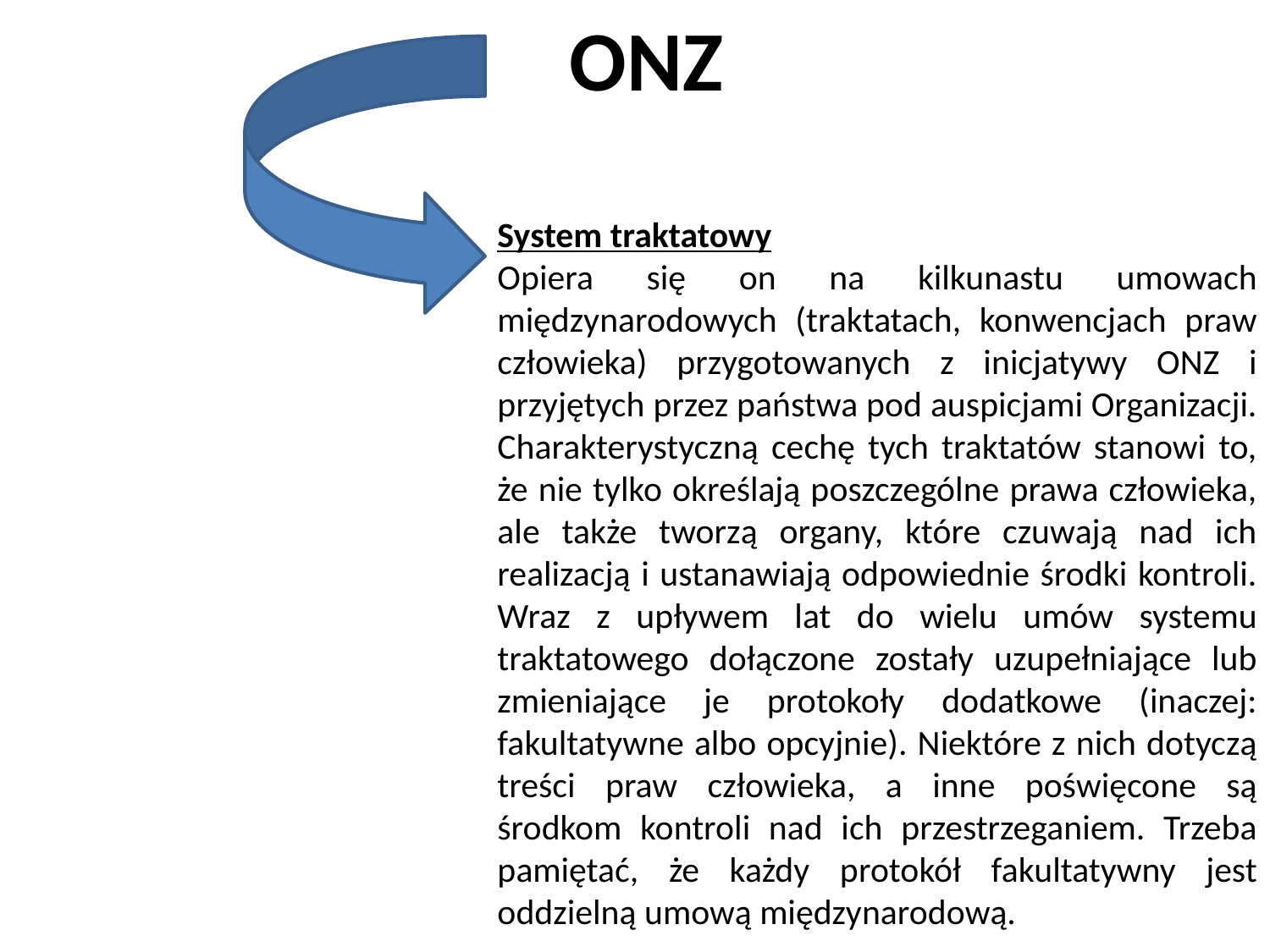

ONZ

System traktatowy
Opiera się on na kilkunastu umowach międzynarodowych (traktatach, konwencjach praw człowieka) przygotowanych z inicjatywy ONZ i przyjętych przez państwa pod auspicjami Organizacji. Charakterystyczną cechę tych traktatów stanowi to, że nie tylko określają poszczególne prawa człowieka, ale także tworzą organy, które czuwają nad ich realizacją i ustanawiają odpowiednie środki kontroli. Wraz z upływem lat do wielu umów systemu traktatowego dołączone zostały uzupełniające lub zmieniające je protokoły dodatkowe (inaczej: fakultatywne albo opcyjnie). Niektóre z nich dotyczą treści praw człowieka, a inne poświęcone są środkom kontroli nad ich przestrzeganiem. Trzeba pamiętać, że każdy protokół fakultatywny jest oddzielną umową międzynarodową.